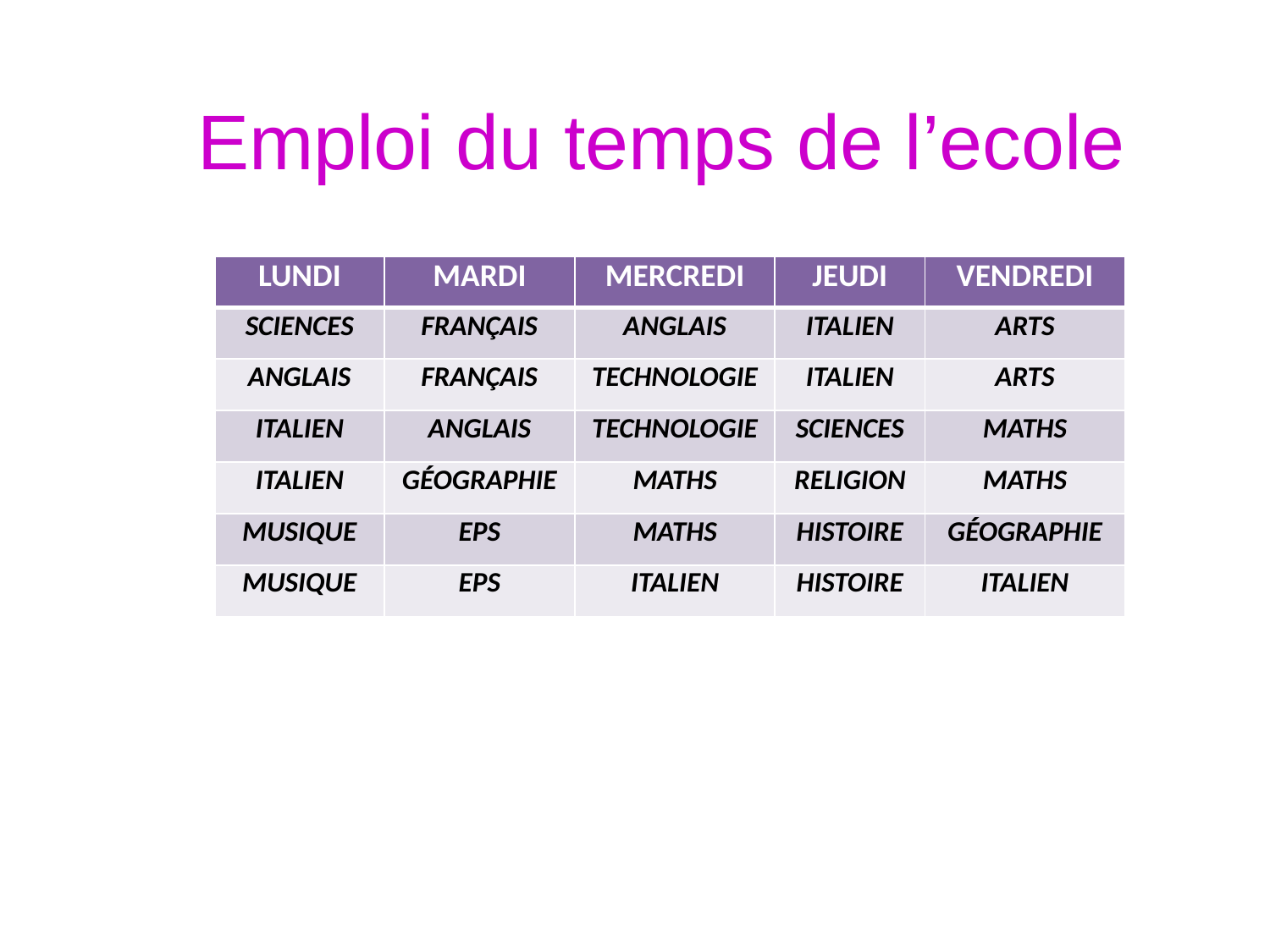

Emploi du temps de l’ecole
| LUNDI | MARDI | MERCREDI | JEUDI | VENDREDI |
| --- | --- | --- | --- | --- |
| SCIENCES | FRANÇAIS | ANGLAIS | ITALIEN | ARTS |
| ANGLAIS | FRANÇAIS | TECHNOLOGIE | ITALIEN | ARTS |
| ITALIEN | ANGLAIS | TECHNOLOGIE | SCIENCES | MATHS |
| ITALIEN | GÉOGRAPHIE | MATHS | RELIGION | MATHS |
| MUSIQUE | EPS | MATHS | HISTOIRE | GÉOGRAPHIE |
| MUSIQUE | EPS | ITALIEN | HISTOIRE | ITALIEN |